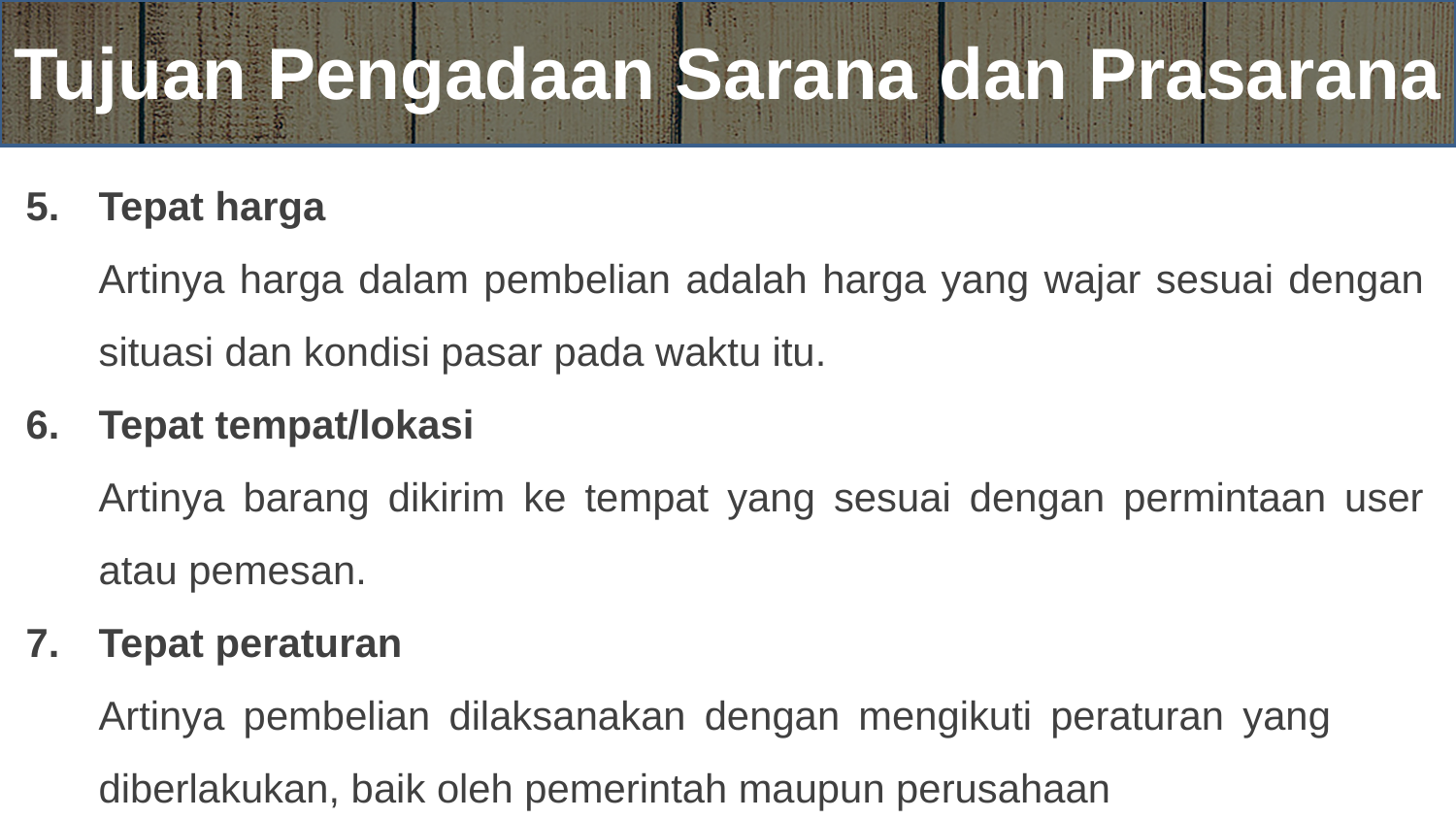

# Tujuan Pengadaan Sarana dan Prasarana
Tepat harga
Artinya harga dalam pembelian adalah harga yang wajar sesuai dengan situasi dan kondisi pasar pada waktu itu.
Tepat tempat/lokasi
Artinya barang dikirim ke tempat yang sesuai dengan permintaan user atau pemesan.
Tepat peraturan
Artinya pembelian dilaksanakan dengan mengikuti peraturan yang      diberlakukan, baik oleh pemerintah maupun perusahaan